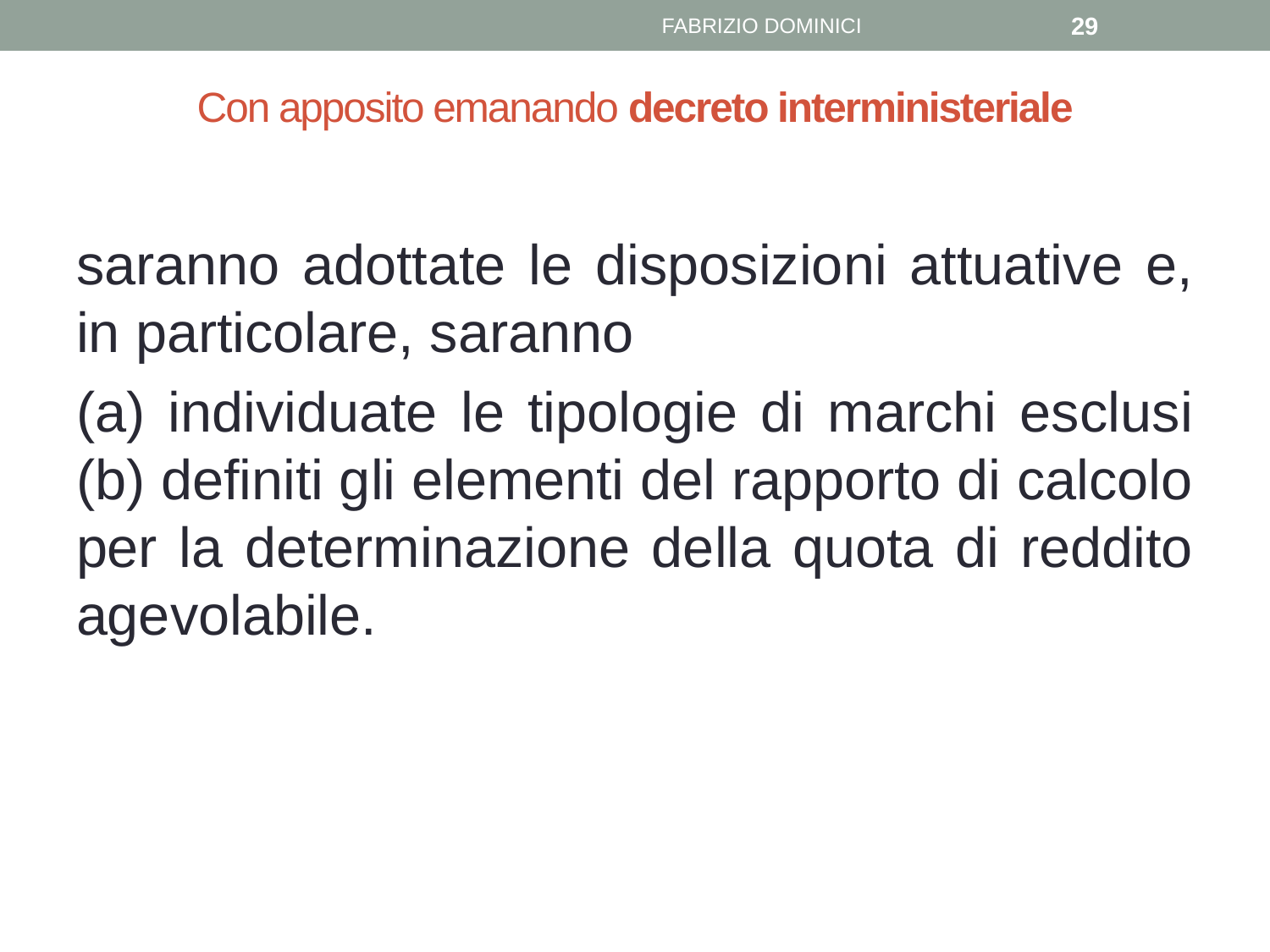

FABRIZIO DOMINICI
29
# Con apposito emanando decreto interministeriale
saranno adottate le disposizioni attuative e, in particolare, saranno
(a) individuate le tipologie di marchi esclusi (b) definiti gli elementi del rapporto di calcolo per la determinazione della quota di reddito agevolabile.